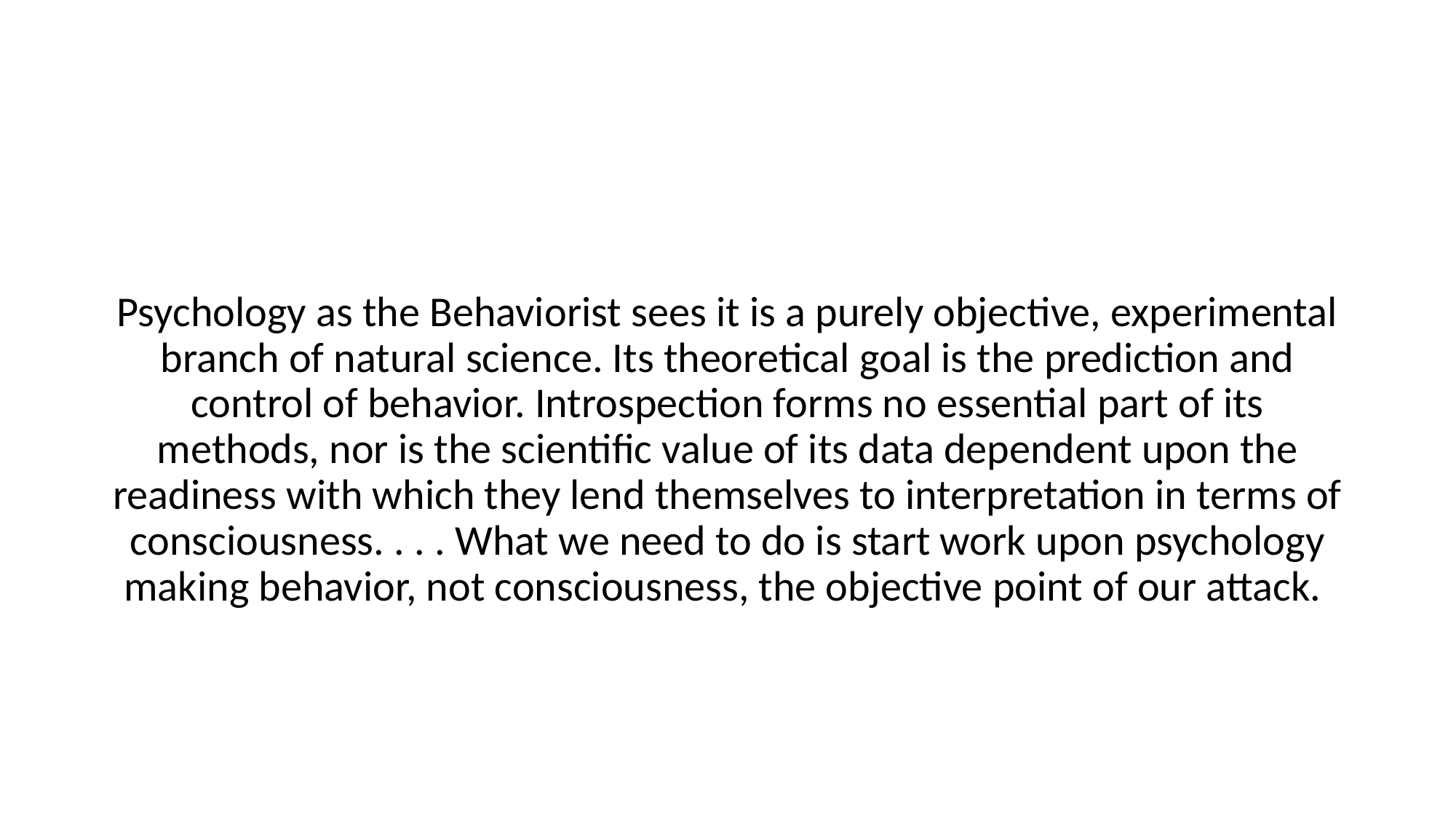

#

Psychology as the Behaviorist sees it is a purely objective, experimental branch of natural science. Its theoretical goal is the prediction and control of behavior. Introspection forms no essential part of its methods, nor is the scientific value of its data dependent upon the readiness with which they lend themselves to interpretation in terms of consciousness. . . . What we need to do is start work upon psychology making behavior, not consciousness, the objective point of our attack.